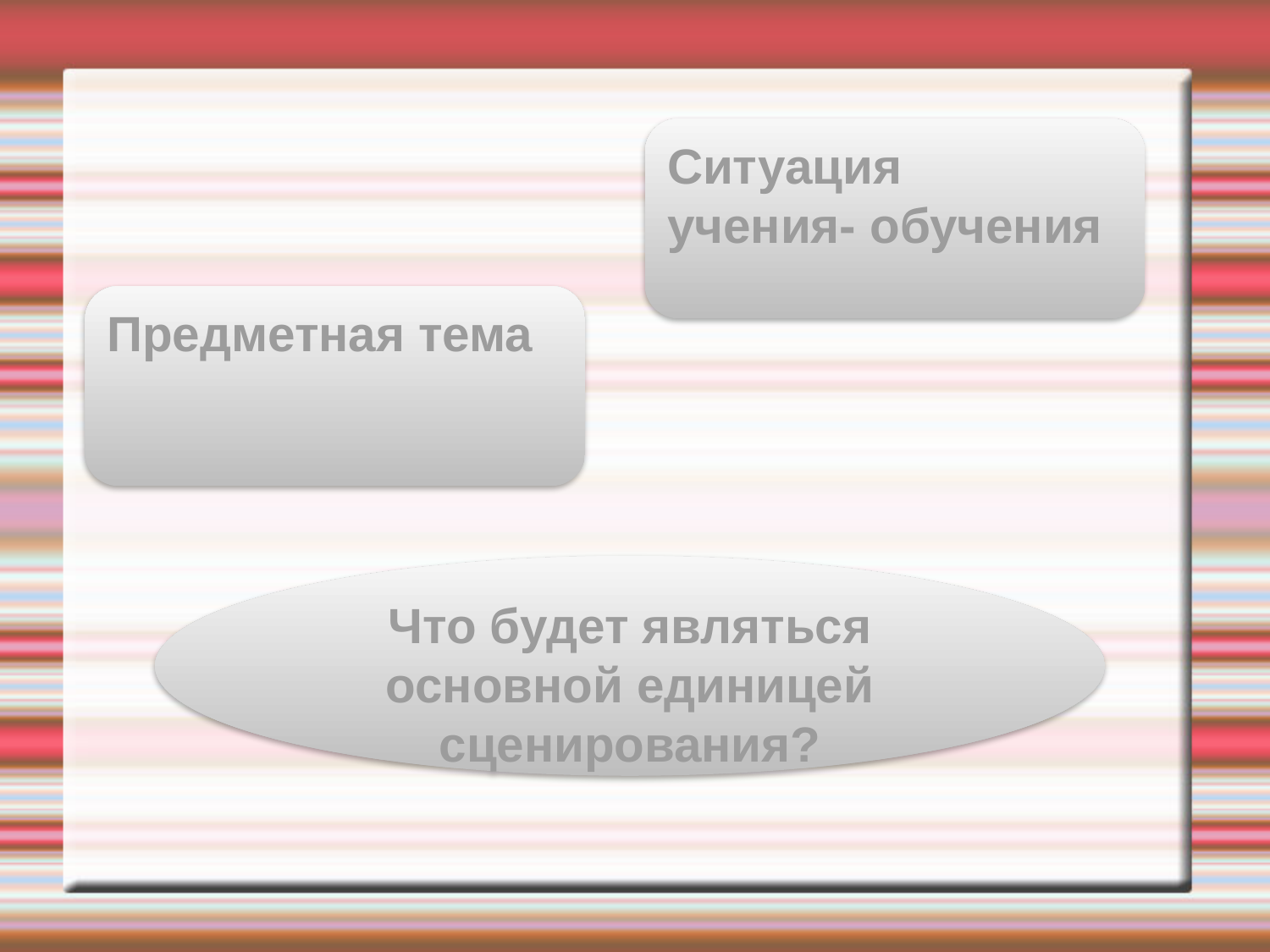

#
Ситуация
учения- обучения

Предметная тема

Что будет являться основной единицей сценирования?